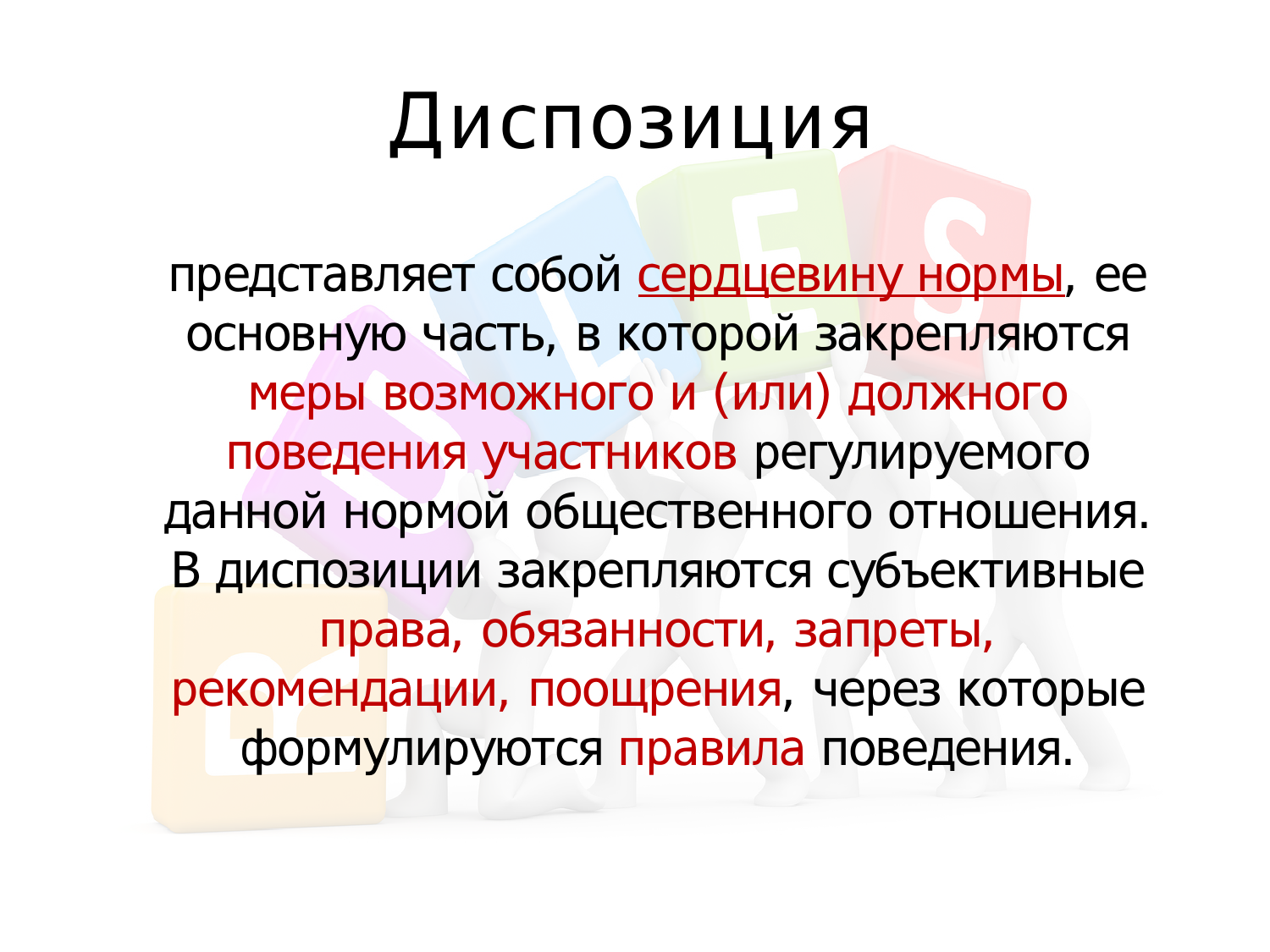

# Диспозиция
   представляет собой сердцевину нормы, ее основную часть, в которой закрепляются меры возможного и (или) должного поведения участников регулируемого данной нормой общественного отношения. В диспозиции закрепляются субъективные права, обязанности, запреты, рекомендации, поощрения, через которые формулируются правила поведения.